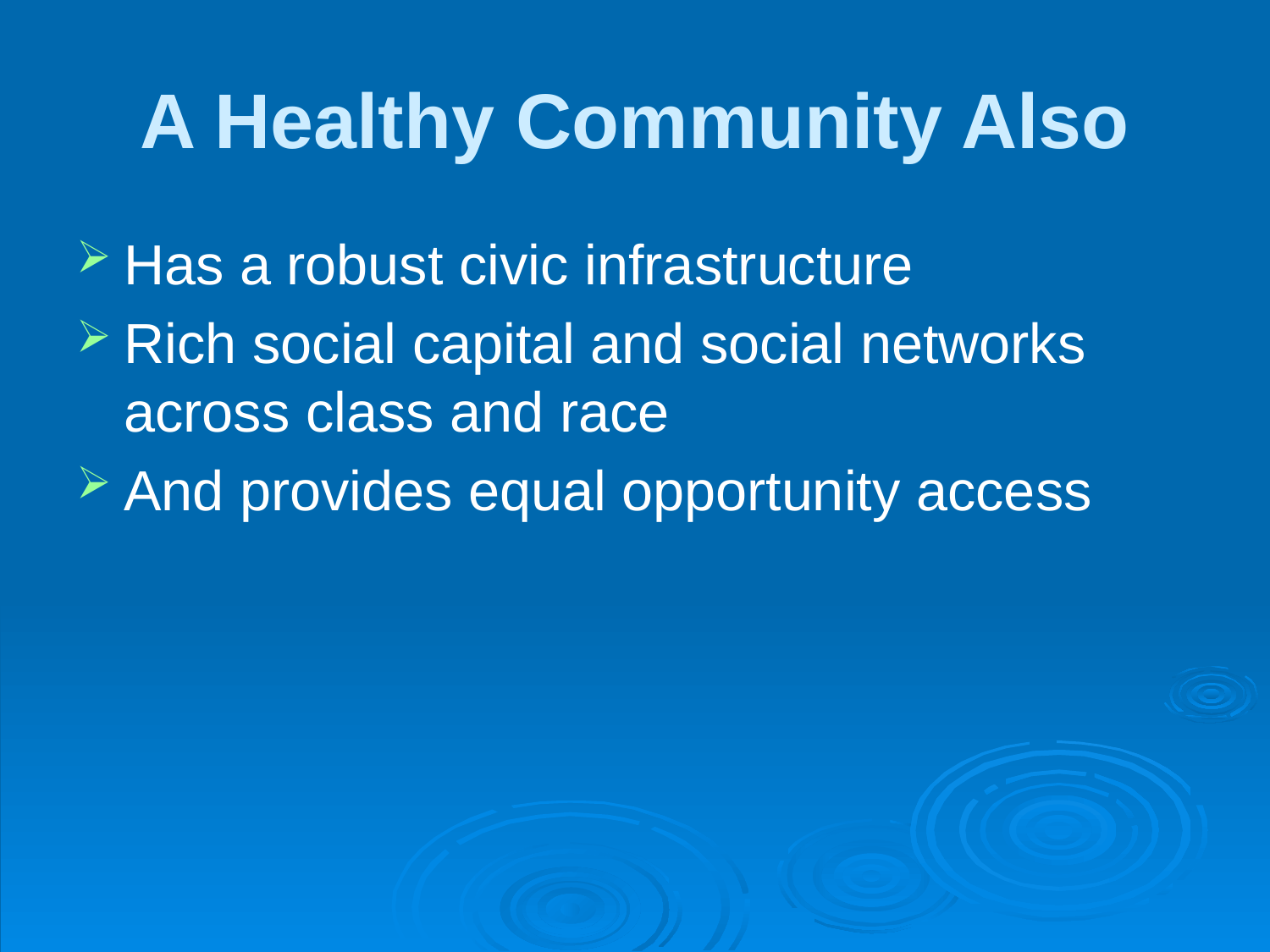

# A Healthy Community Also
Has a robust civic infrastructure
Rich social capital and social networks across class and race
And provides equal opportunity access